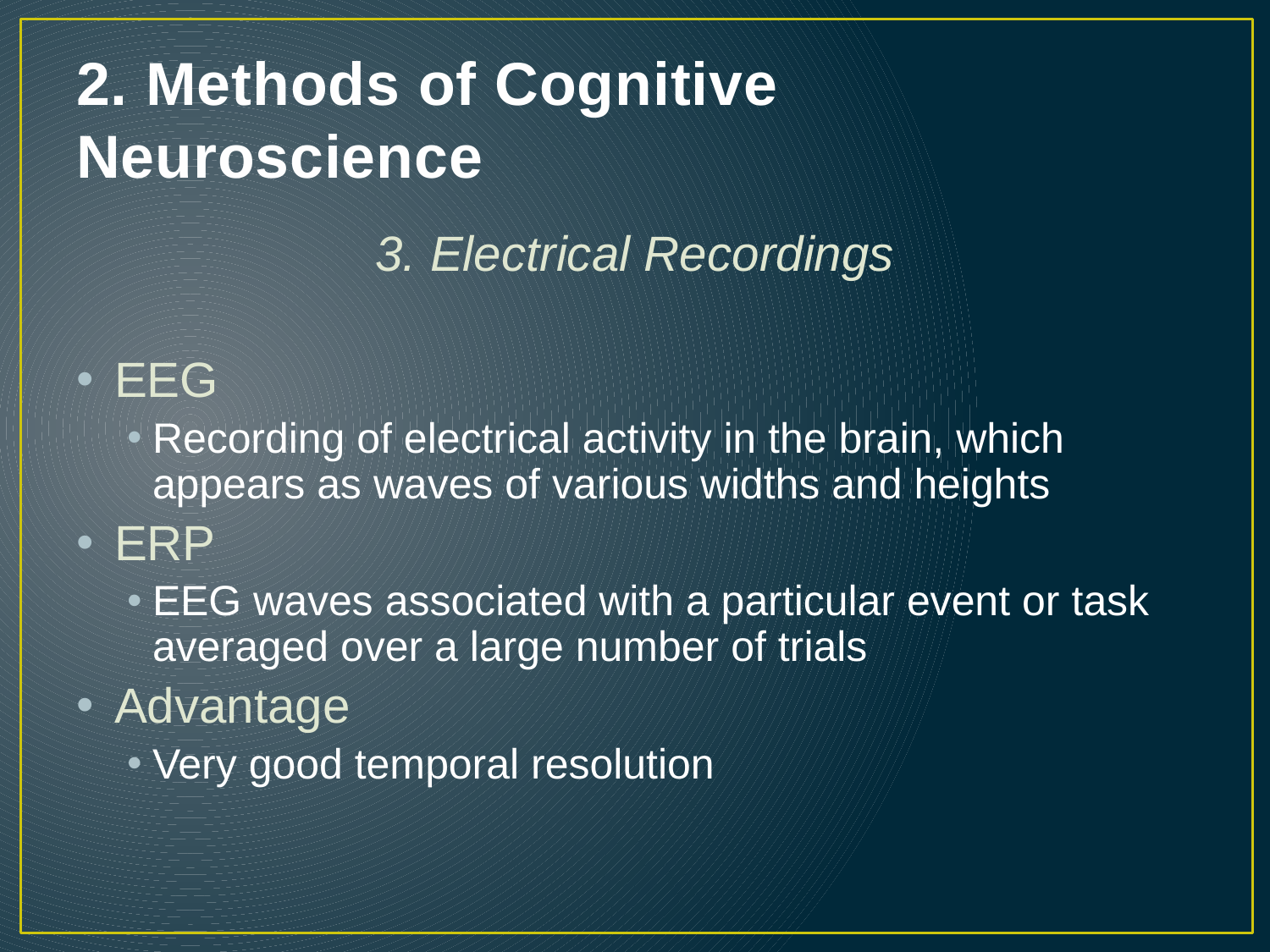

# 2. Methods of Cognitive Neuroscience
3. Electrical Recordings

EEG
Recording of electrical activity in the brain, which appears as waves of various widths and heights
ERP
EEG waves associated with a particular event or task averaged over a large number of trials
Advantage
Very good temporal resolution